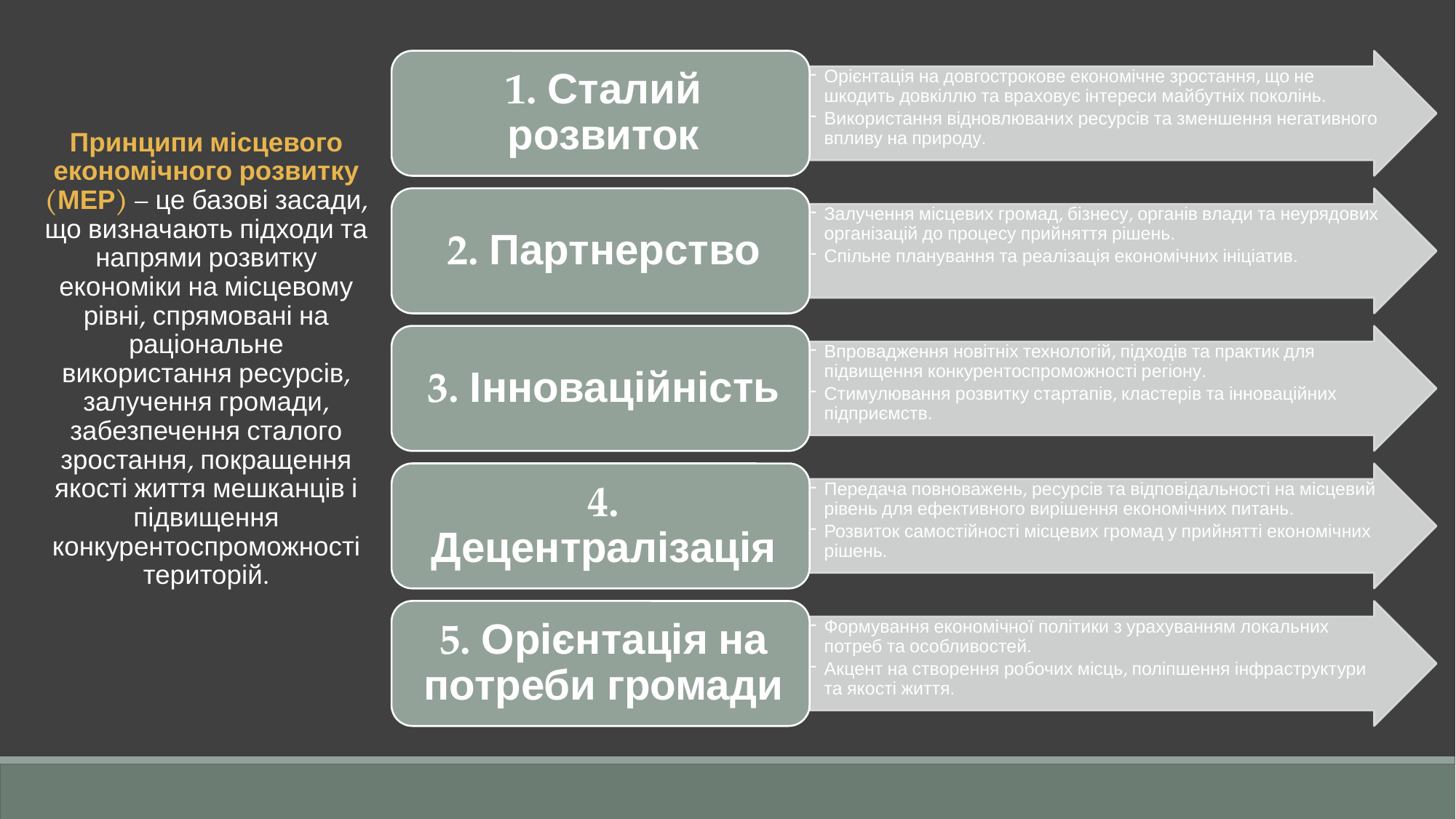

Орієнтація на довгострокове економічне зростання, що не шкодить довкіллю та враховує інтереси майбутніх поколінь.
Використання відновлюваних ресурсів та зменшення негативного впливу на природу.
1. Сталий розвиток
Залучення місцевих громад, бізнесу, органів влади та неурядових організацій до процесу прийняття рішень.
Спільне планування та реалізація економічних ініціатив.
2. Партнерство
Впровадження новітніх технологій, підходів та практик для підвищення конкурентоспроможності регіону.
Стимулювання розвитку стартапів, кластерів та інноваційних підприємств.
3. Інноваційність
Передача повноважень, ресурсів та відповідальності на місцевий рівень для ефективного вирішення економічних питань.
Розвиток самостійності місцевих громад у прийнятті економічних рішень.
4. Децентралізація
Формування економічної політики з урахуванням локальних потреб та особливостей.
Акцент на створення робочих місць, поліпшення інфраструктури та якості життя.
5. Орієнтація на потреби громади
Принципи місцевого економічного розвитку (МЕР) – це базові засади, що визначають підходи та напрями розвитку економіки на місцевому рівні, спрямовані на раціональне використання ресурсів, залучення громади, забезпечення сталого зростання, покращення якості життя мешканців і підвищення конкурентоспроможності територій.